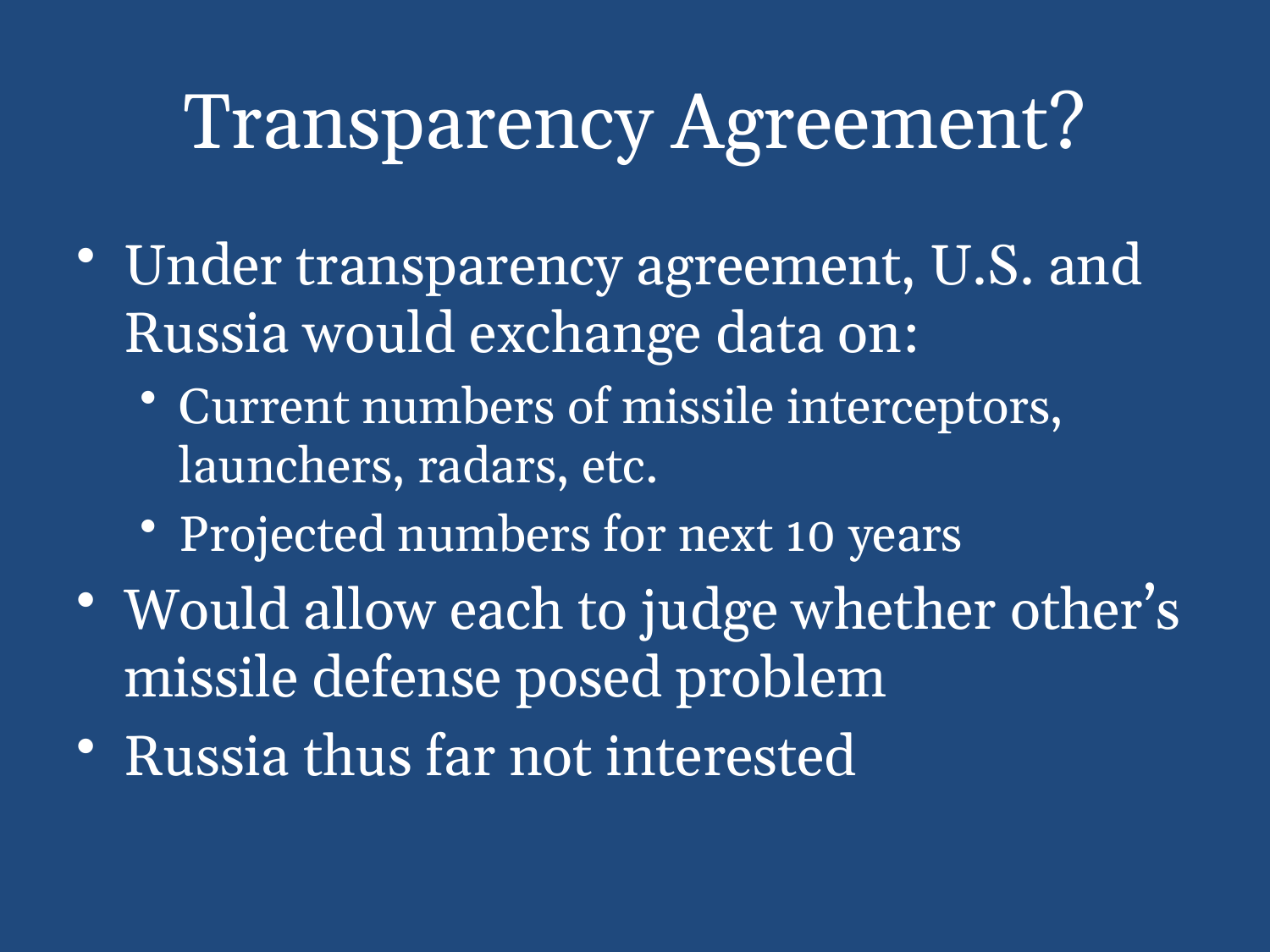

# Transparency Agreement?
Under transparency agreement, U.S. and Russia would exchange data on:
Current numbers of missile interceptors, launchers, radars, etc.
Projected numbers for next 10 years
Would allow each to judge whether other’s missile defense posed problem
Russia thus far not interested